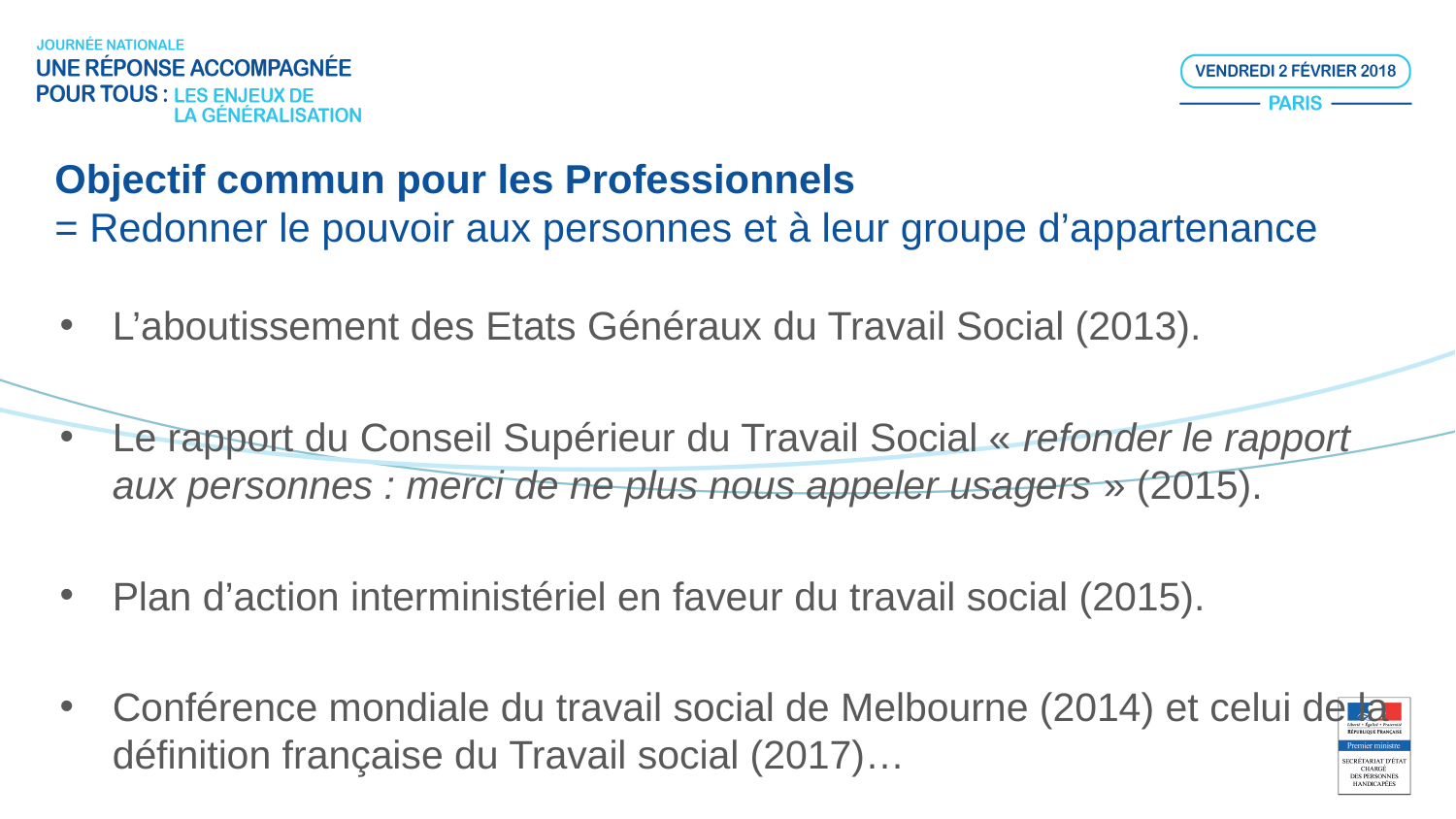

# Objectif commun pour les Professionnels = Redonner le pouvoir aux personnes et à leur groupe d’appartenance
L’aboutissement des Etats Généraux du Travail Social (2013).

Le rapport du Conseil Supérieur du Travail Social « refonder le rapport aux personnes : merci de ne plus nous appeler usagers » (2015).

Plan d’action interministériel en faveur du travail social (2015).

Conférence mondiale du travail social de Melbourne (2014) et celui de la définition française du Travail social (2017)…